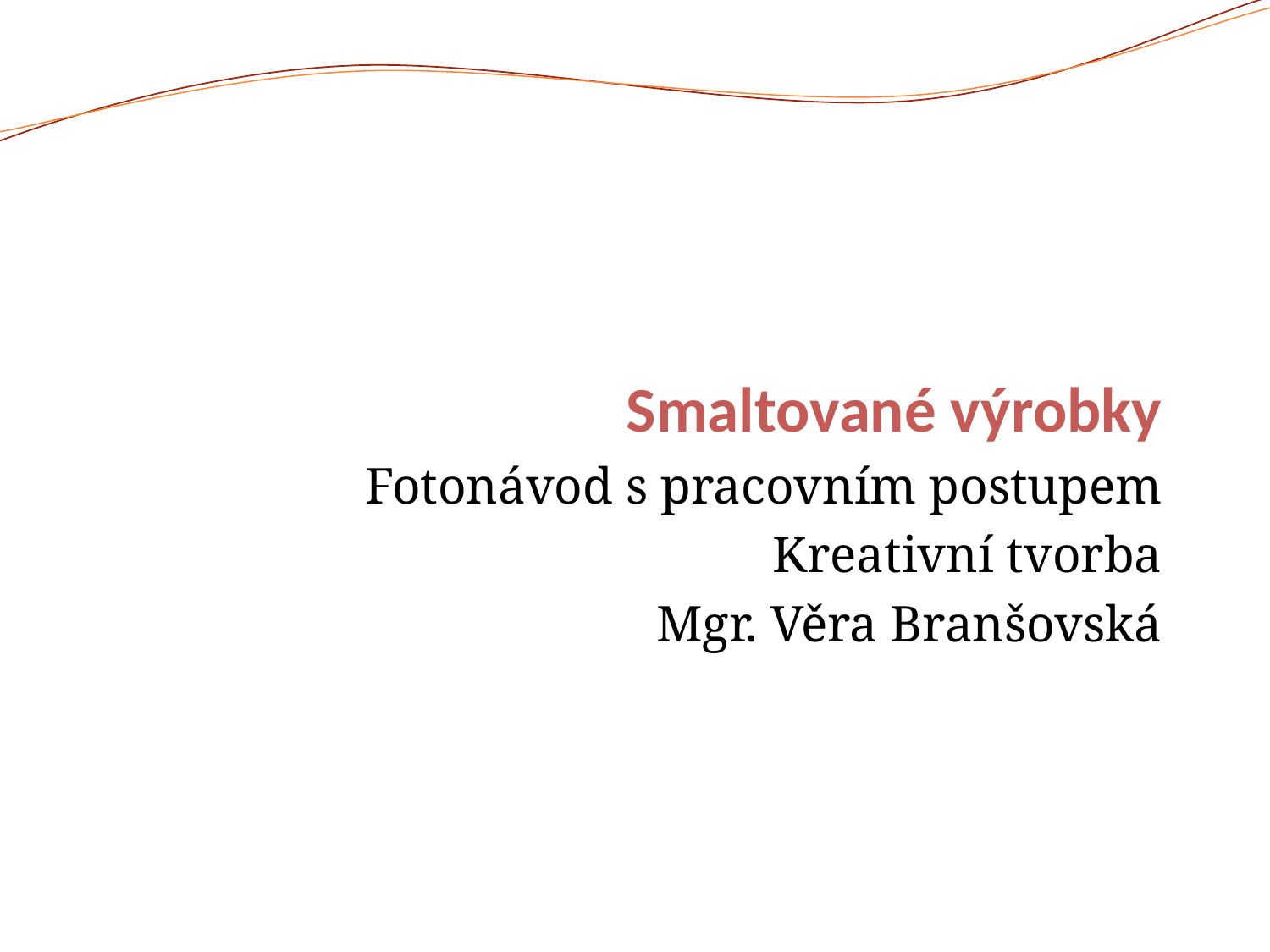

# Smaltované výrobky
Fotonávod s pracovním postupem
Kreativní tvorba
         Mgr. Věra Branšovská